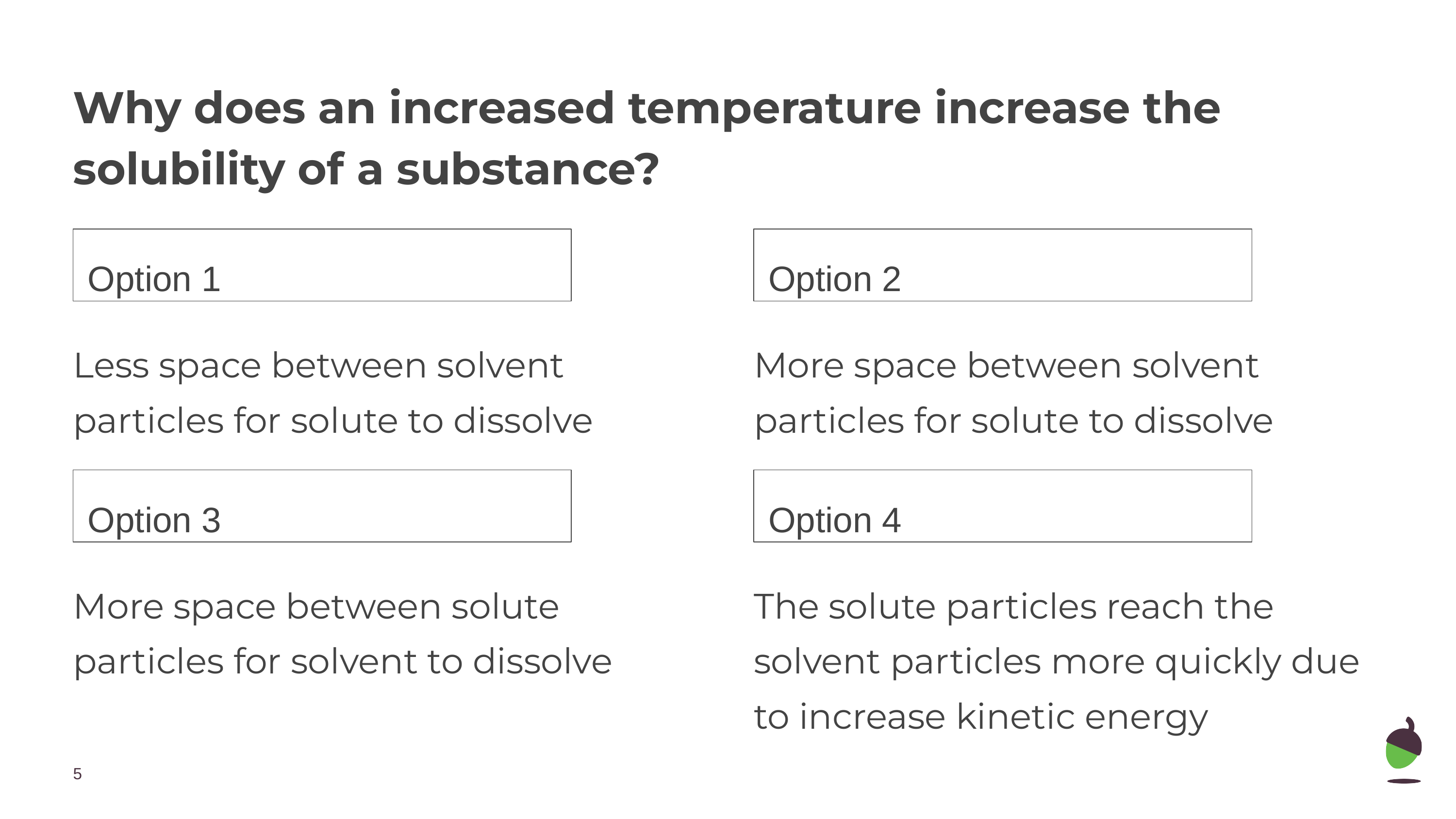

# Why does an increased temperature increase the solubility of a substance?
Option 1
Option 2
Less space between solvent particles for solute to dissolve
More space between solvent particles for solute to dissolve
Option 3
Option 3
Option 4
Option 4
More space between solute particles for solvent to dissolve
The solute particles reach the solvent particles more quickly due to increase kinetic energy
5